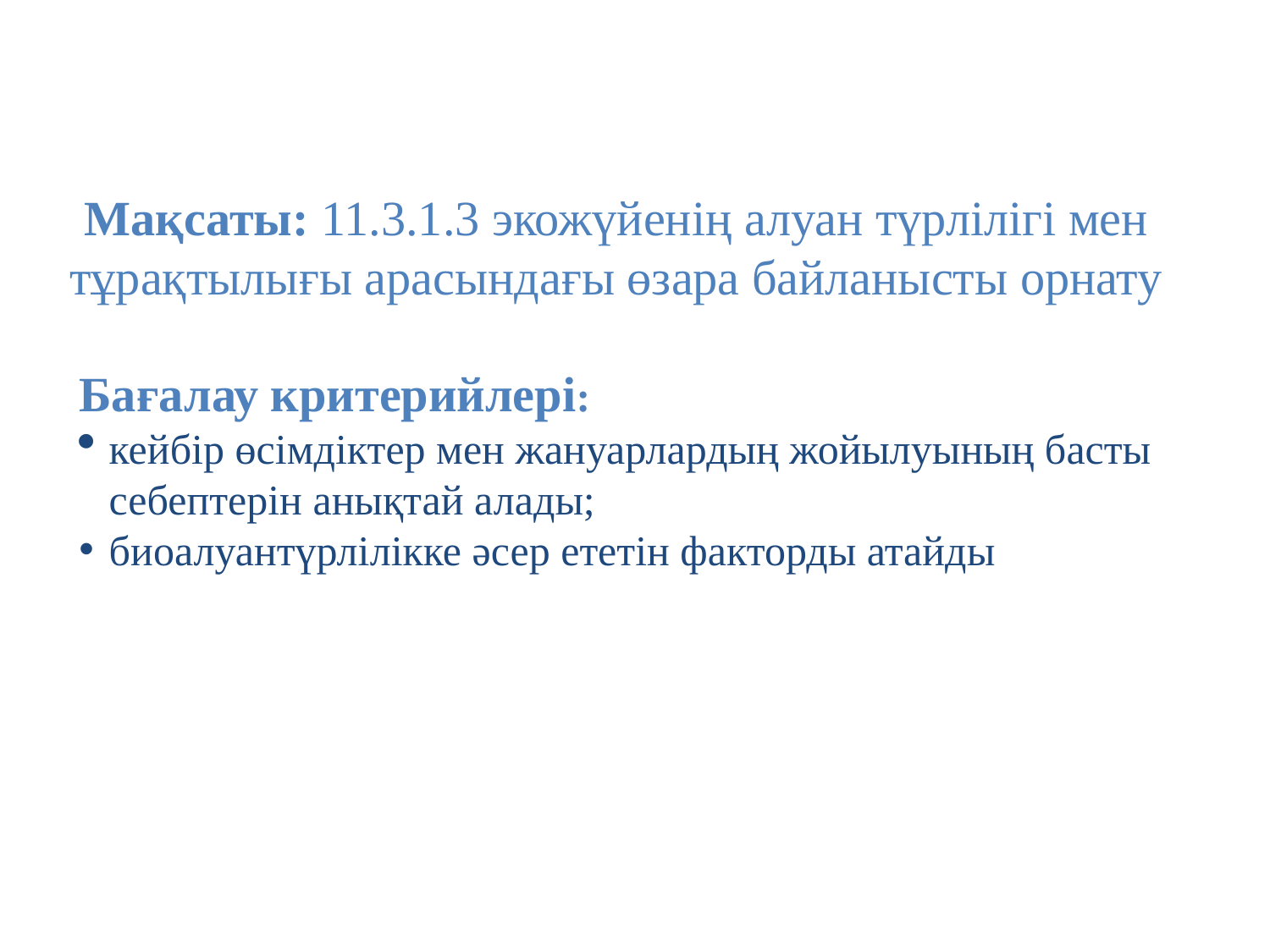

# Мақсаты: 11.3.1.3 экожүйенің алуан түрлілігі мен тұрақтылығы арасындағы өзара байланысты орнату
Бағалау критерийлері:
кейбір өсімдіктер мен жануарлардың жойылуының басты себептерін анықтай алады;
биоалуантүрлілікке әсер ететін факторды атайды